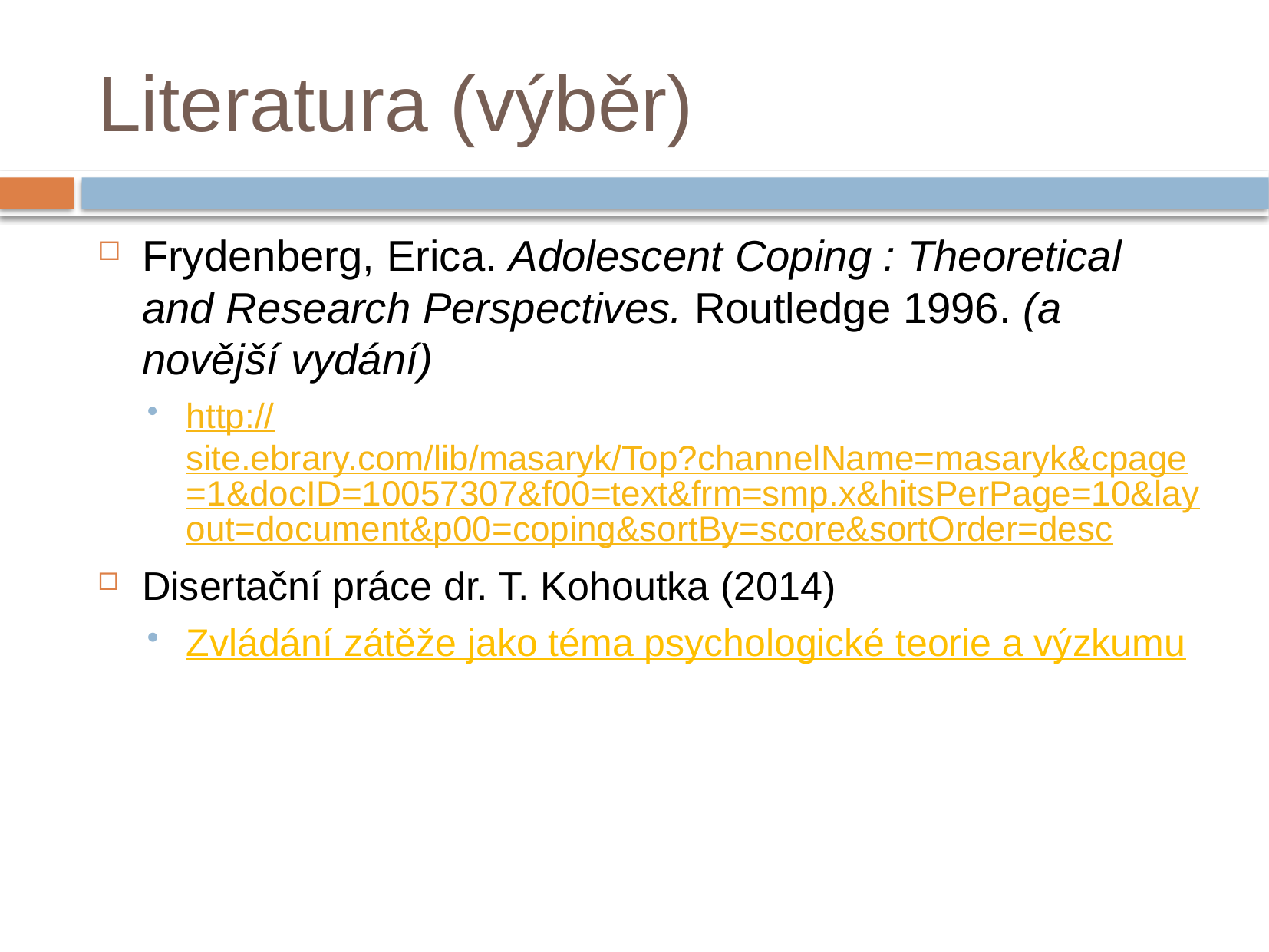

# Literatura (výběr)
Frydenberg, Erica. Adolescent Coping : Theoretical and Research Perspectives. Routledge 1996. (a novější vydání)
http://site.ebrary.com/lib/masaryk/Top?channelName=masaryk&cpage=1&docID=10057307&f00=text&frm=smp.x&hitsPerPage=10&layout=document&p00=coping&sortBy=score&sortOrder=desc
Disertační práce dr. T. Kohoutka (2014)
Zvládání zátěže jako téma psychologické teorie a výzkumu